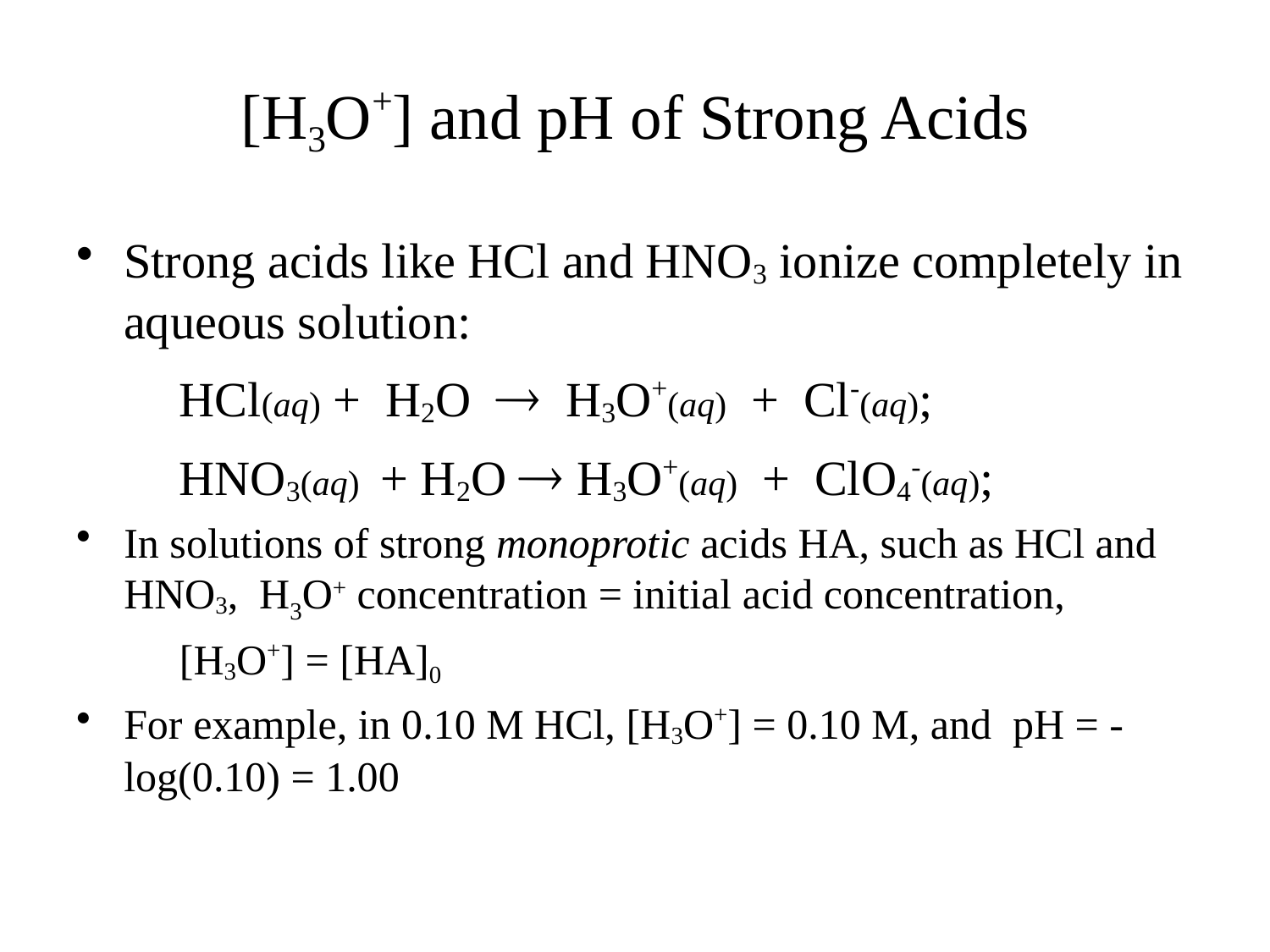

# [H3O+] and pH of Strong Acids
Strong acids like HCl and HNO3 ionize completely in aqueous solution:
	HCl(aq) +  H2O  →  H3O+(aq)  +  Cl-(aq);
	HNO3(aq)  + H2O → H3O+(aq)  +  ClO4-(aq);
In solutions of strong monoprotic acids HA, such as HCl and HNO3,  H3O+ concentration = initial acid concentration,
	[H3O+] = [HA]0
For example, in 0.10 M HCl, [H3O+] = 0.10 M, and  pH = -log(0.10) = 1.00